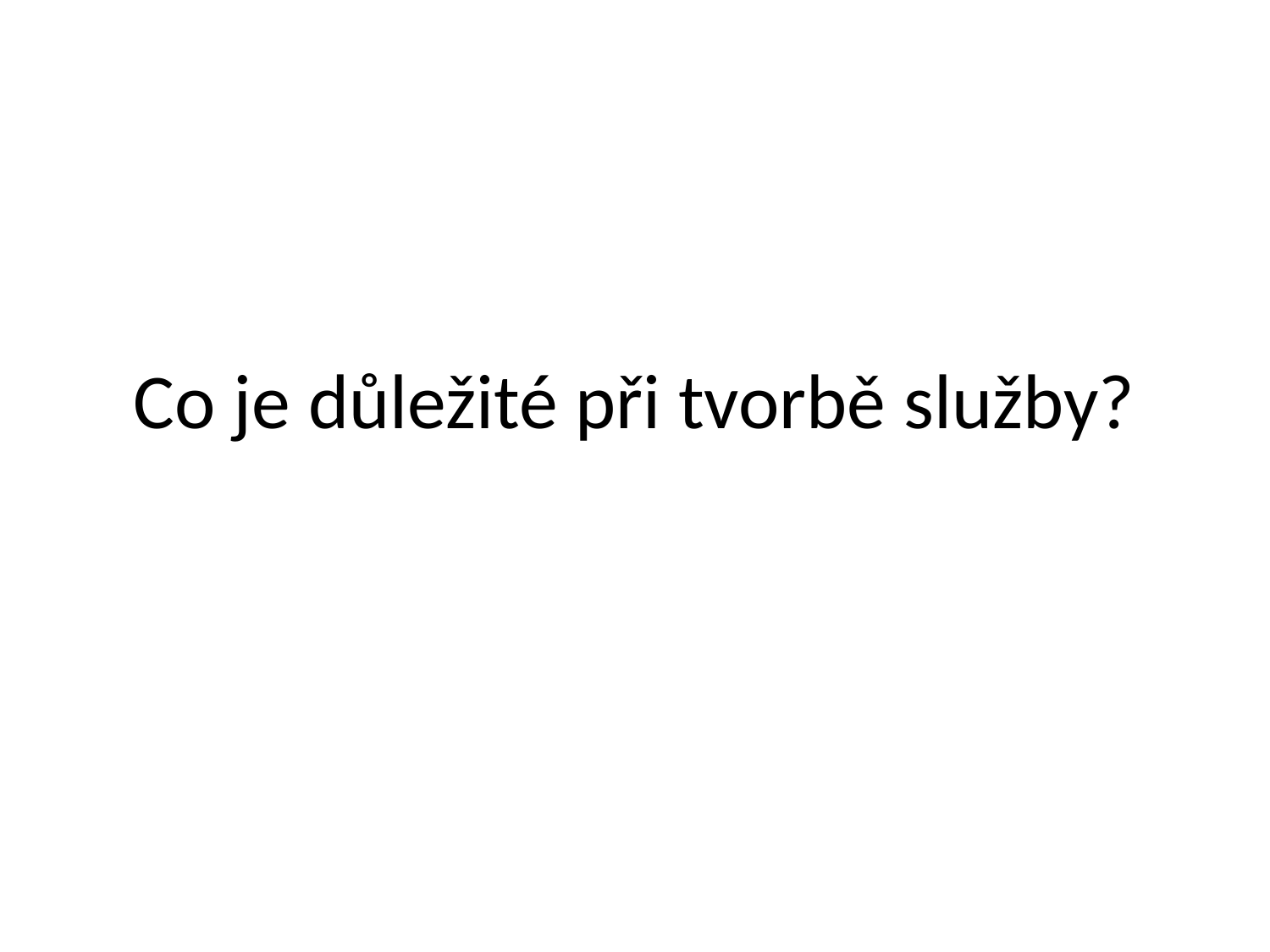

# Co je důležité při tvorbě služby?